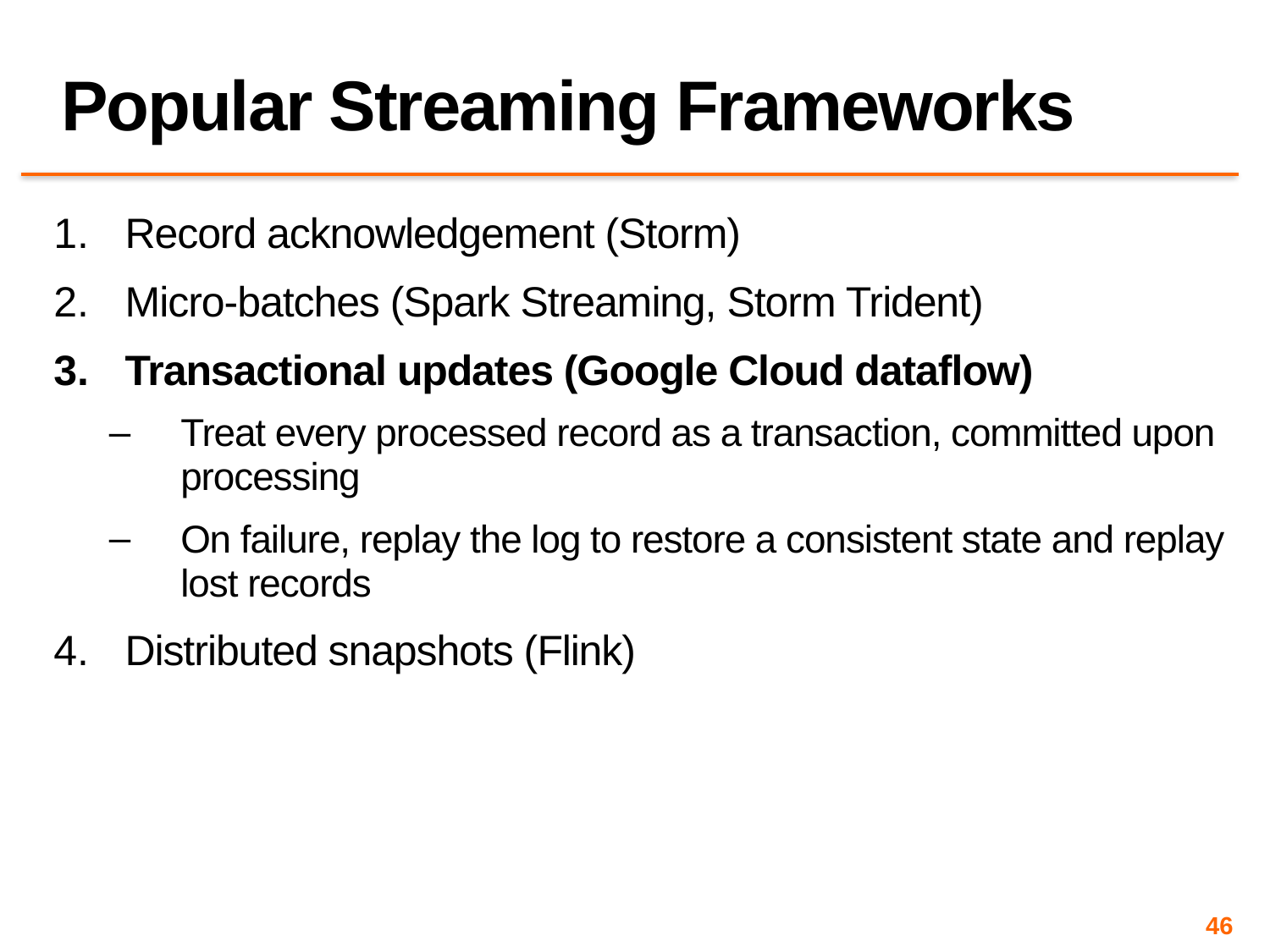

# Popular Streaming Frameworks
Record acknowledgement (Storm)
Micro-batches (Spark Streaming, Storm Trident)
Transactional updates (Google Cloud dataflow)
Treat every processed record as a transaction, committed upon processing
On failure, replay the log to restore a consistent state and replay lost records
Distributed snapshots (Flink)

46